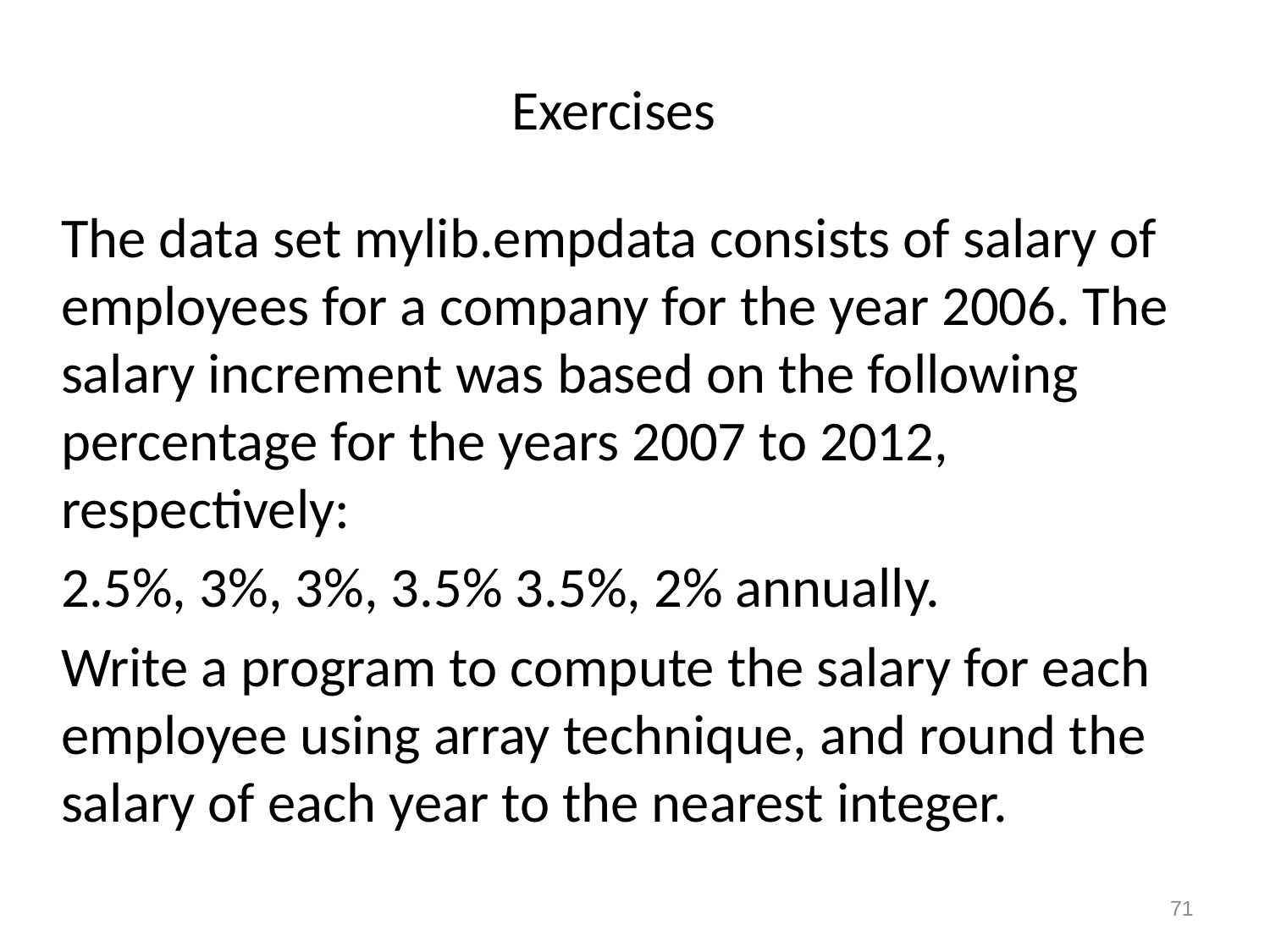

# Exercises
The data set mylib.empdata consists of salary of employees for a company for the year 2006. The salary increment was based on the following percentage for the years 2007 to 2012, respectively:
2.5%, 3%, 3%, 3.5% 3.5%, 2% annually.
Write a program to compute the salary for each employee using array technique, and round the salary of each year to the nearest integer.
71